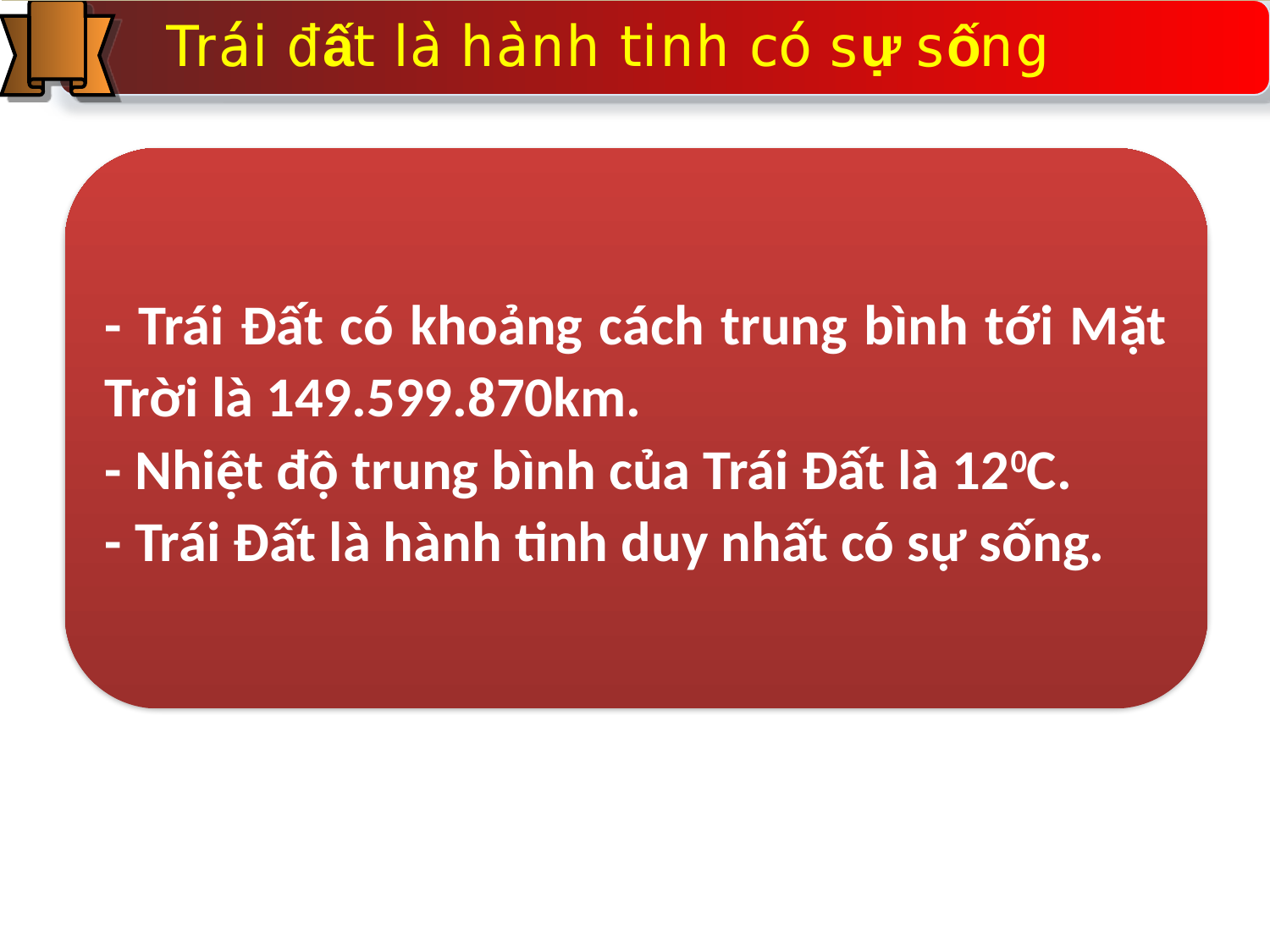

Trái đất là hành tinh có sự sống
- Trái Đất có khoảng cách trung bình tới Mặt Trời là 149.599.870km.
- Nhiệt độ trung bình của Trái Đất là 120C.
- Trái Đất là hành tinh duy nhất có sự sống.